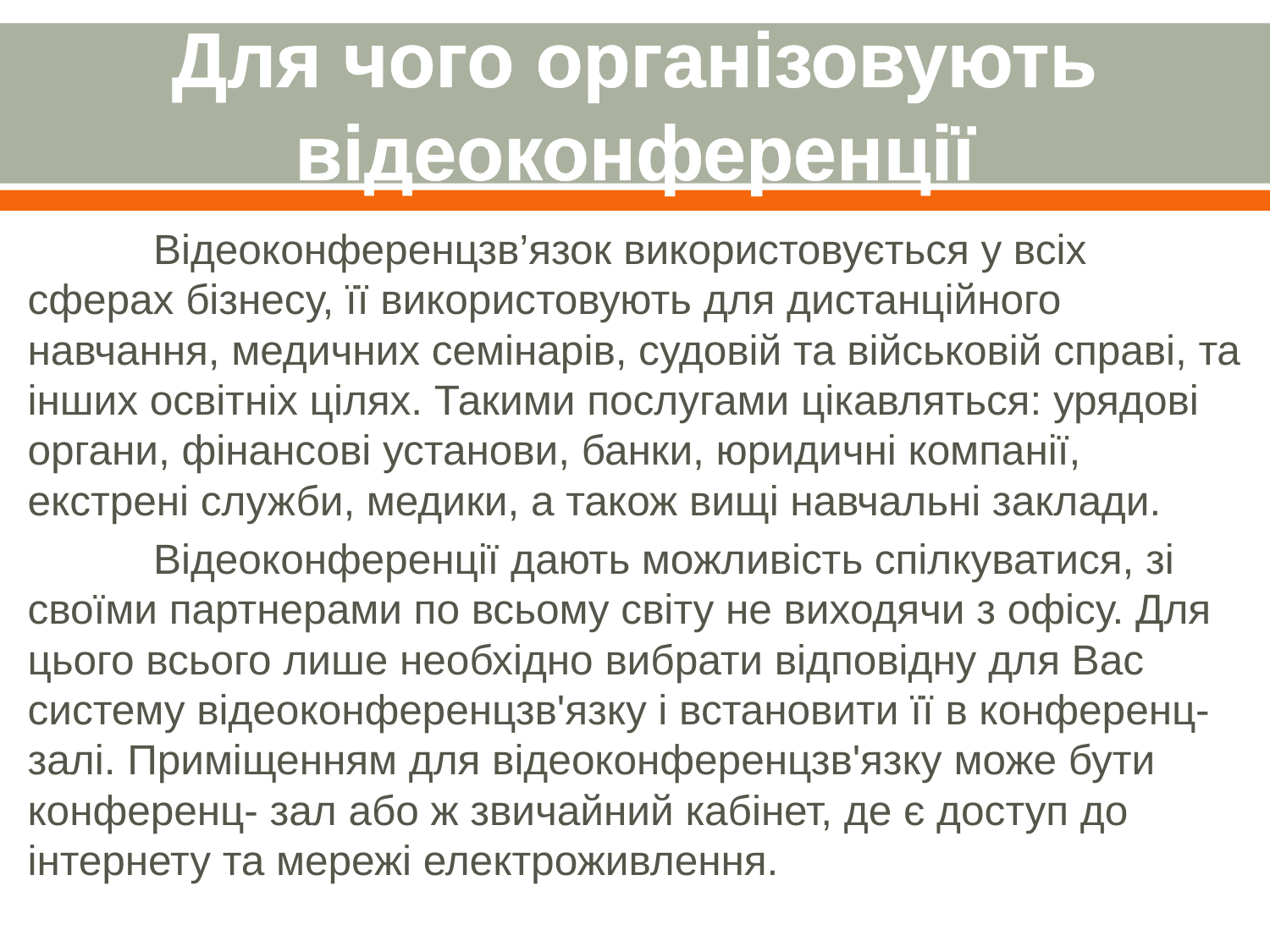

# Для чого організовують відеоконференції
	Відеоконференцзв’язок використовується у всіх сферах бізнесу, її використовують для дистанційного навчання, медичних семінарів, судовій та військовій справі, та інших освітніх цілях. Такими послугами цікавляться: урядові органи, фінансові установи, банки, юридичні компанії, екстрені служби, медики, а також вищі навчальні заклади.
	Відеоконференції дають можливість спілкуватися, зі своїми партнерами по всьому світу не виходячи з офісу. Для цього всього лише необхідно вибрати відповідну для Вас систему відеоконференцзв'язку і встановити її в конференц-залі. Приміщенням для відеоконференцзв'язку може бути конференц- зал або ж звичайний кабінет, де є доступ до інтернету та мережі електроживлення.